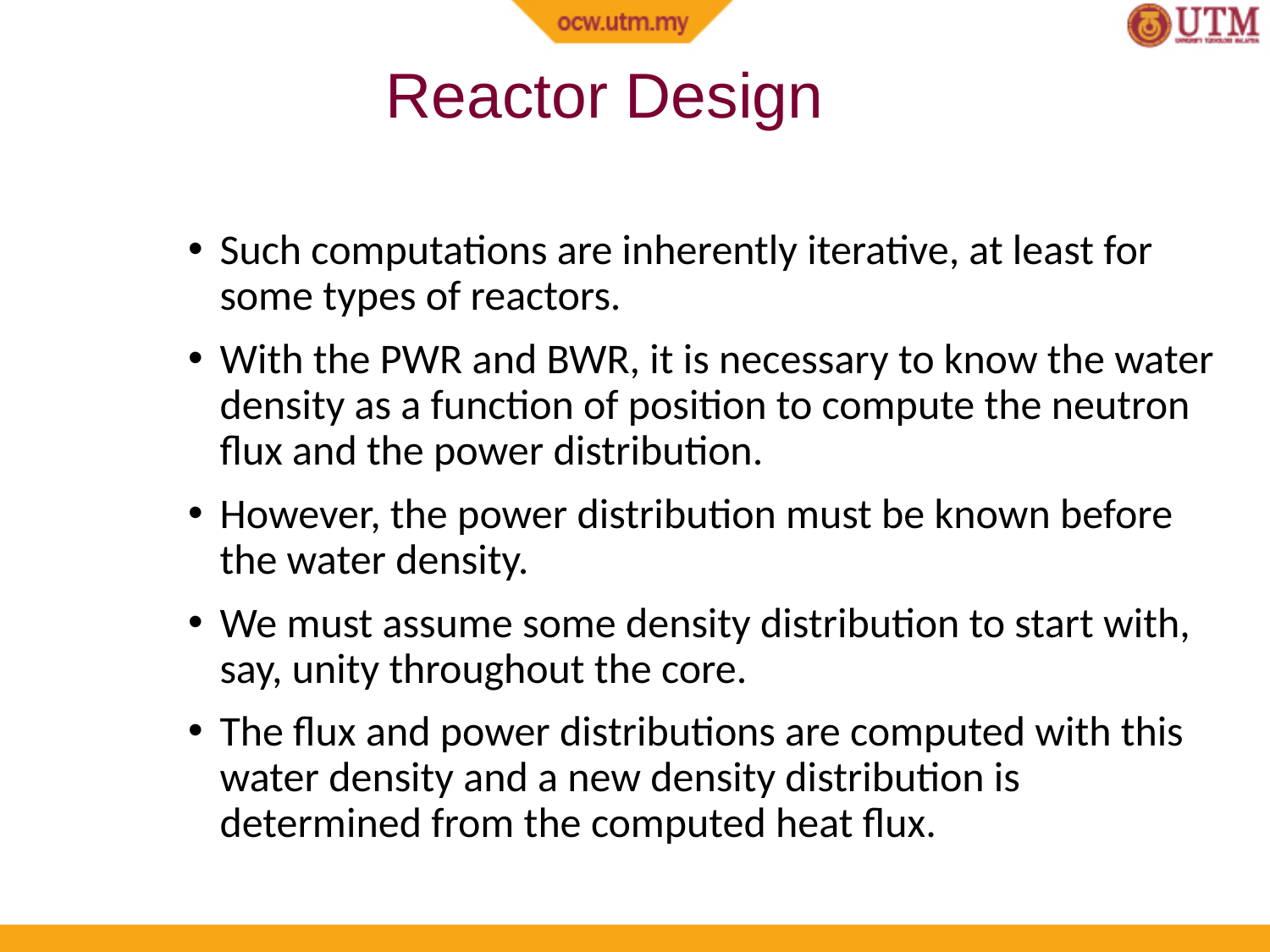

Reactor Design
Such computations are inherently iterative, at least for some types of reactors.
With the PWR and BWR, it is necessary to know the water density as a function of position to compute the neutron flux and the power distribution.
However, the power distribution must be known before the water density.
We must assume some density distribution to start with, say, unity throughout the core.
The flux and power distributions are computed with this water density and a new density distribution is determined from the computed heat flux.